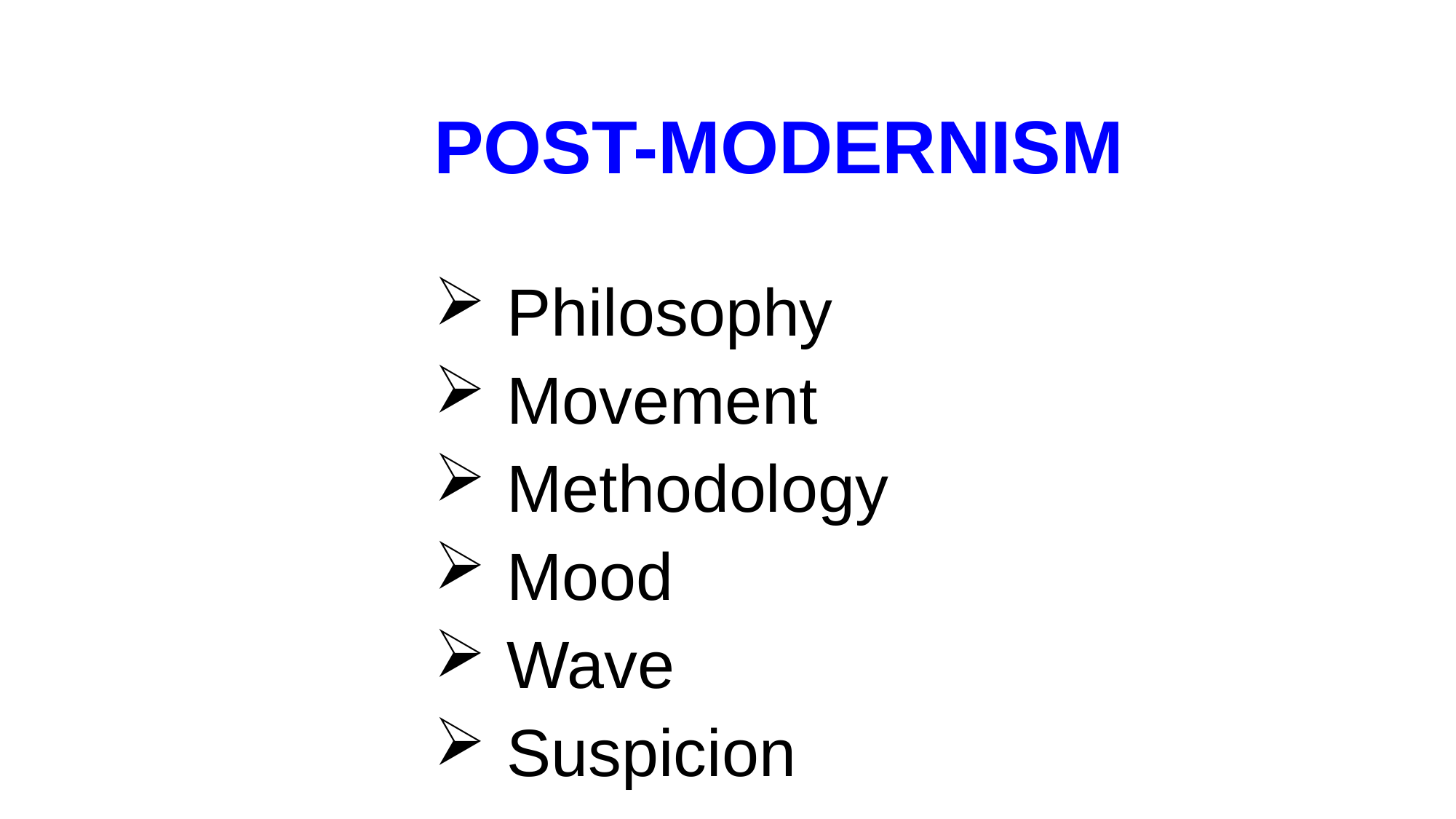

Post-modernism

Philosophy
Movement
Methodology
Mood
Wave
Suspicion